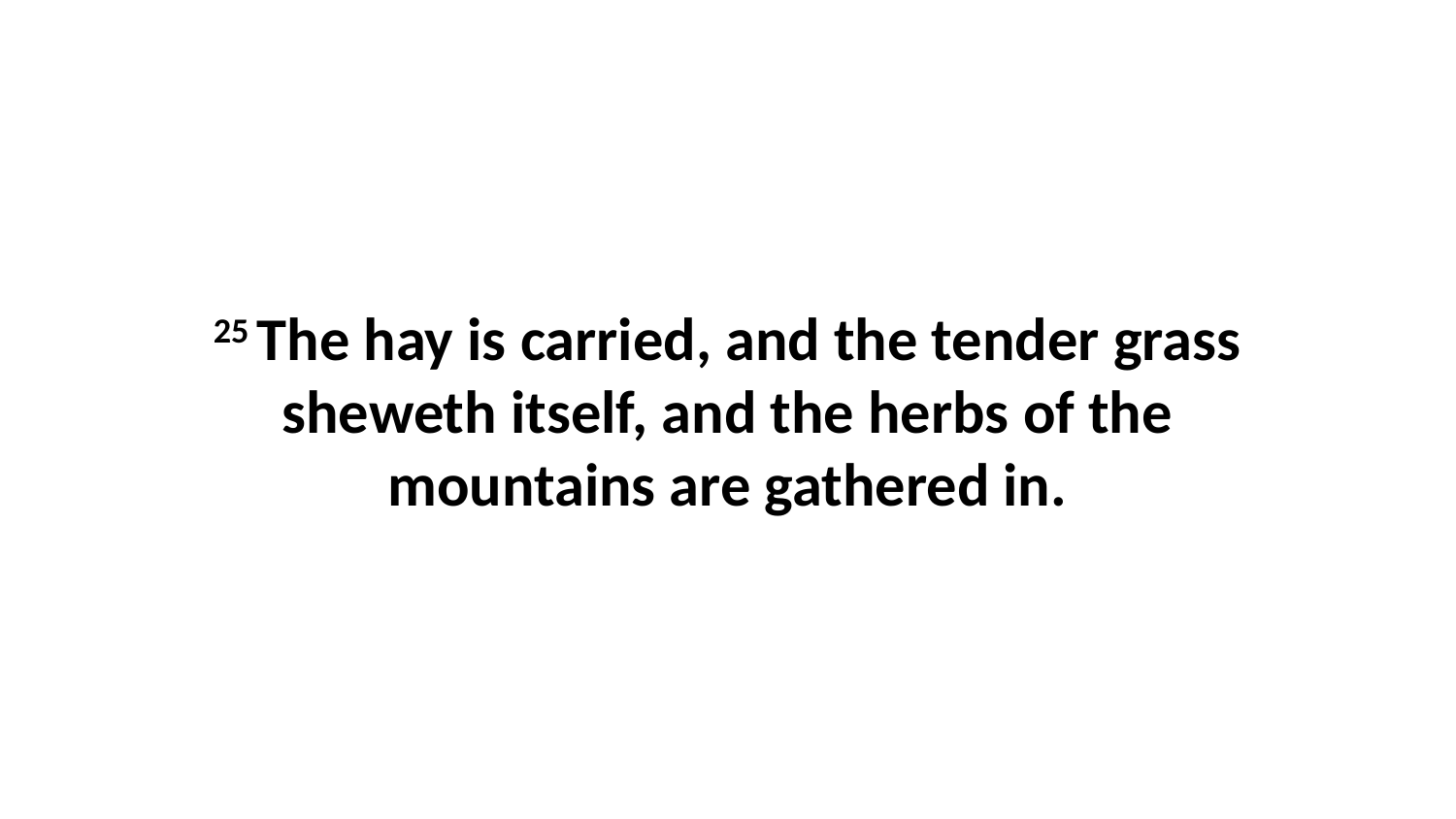

25 The hay is carried, and the tender grass sheweth itself, and the herbs of the mountains are gathered in.